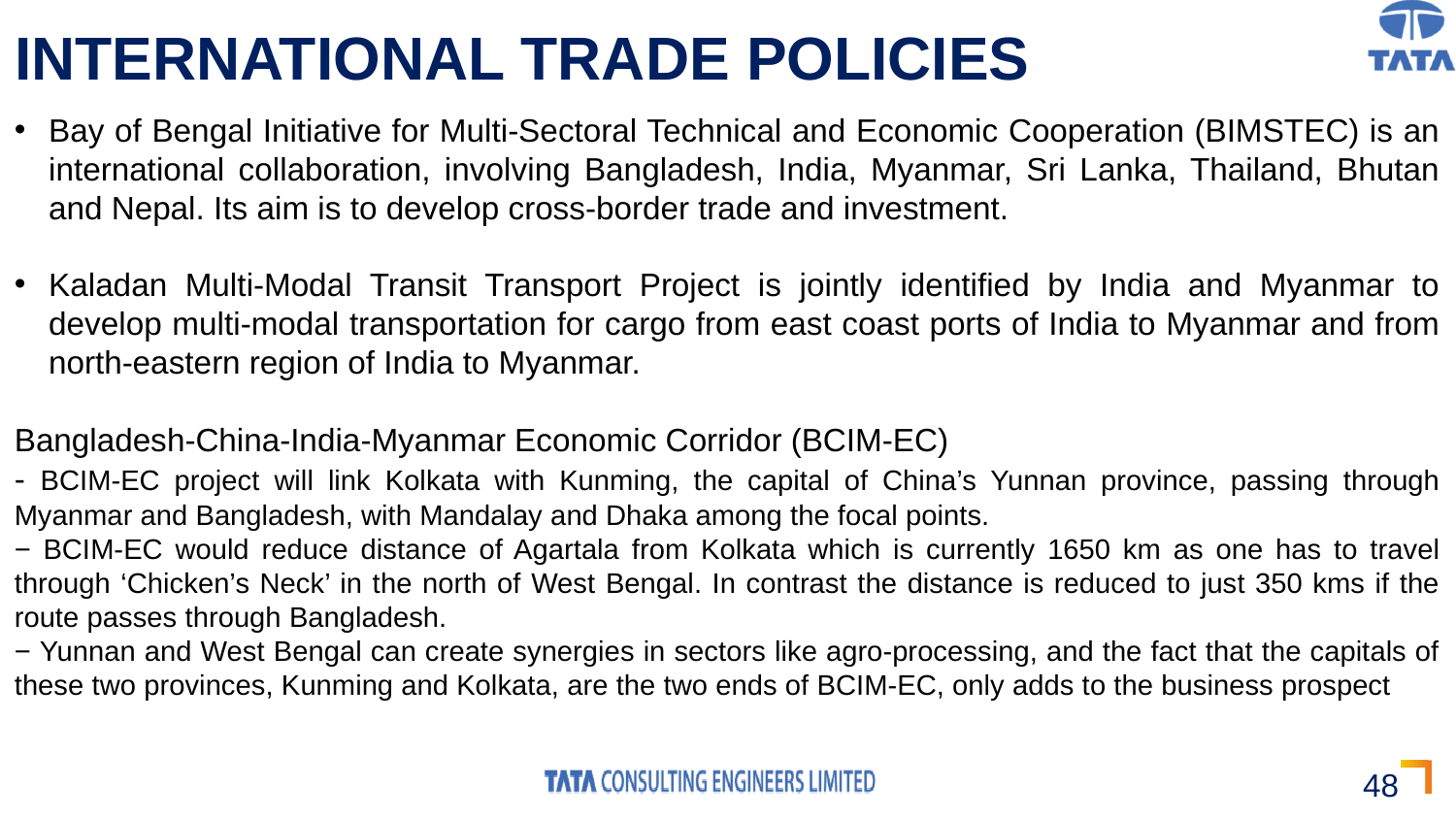

# INTERNATIONAL TRADE POLICIES
Bay of Bengal Initiative for Multi-Sectoral Technical and Economic Cooperation (BIMSTEC) is an international collaboration, involving Bangladesh, India, Myanmar, Sri Lanka, Thailand, Bhutan and Nepal. Its aim is to develop cross-border trade and investment.

Kaladan Multi-Modal Transit Transport Project is jointly identified by India and Myanmar to develop multi-modal transportation for cargo from east coast ports of India to Myanmar and from north-eastern region of India to Myanmar.

Bangladesh-China-India-Myanmar Economic Corridor (BCIM-EC)
- BCIM-EC project will link Kolkata with Kunming, the capital of China’s Yunnan province, passing through Myanmar and Bangladesh, with Mandalay and Dhaka among the focal points.
− BCIM-EC would reduce distance of Agartala from Kolkata which is currently 1650 km as one has to travel through ‘Chicken’s Neck’ in the north of West Bengal. In contrast the distance is reduced to just 350 kms if the route passes through Bangladesh.
− Yunnan and West Bengal can create synergies in sectors like agro-processing, and the fact that the capitals of these two provinces, Kunming and Kolkata, are the two ends of BCIM-EC, only adds to the business prospect

48